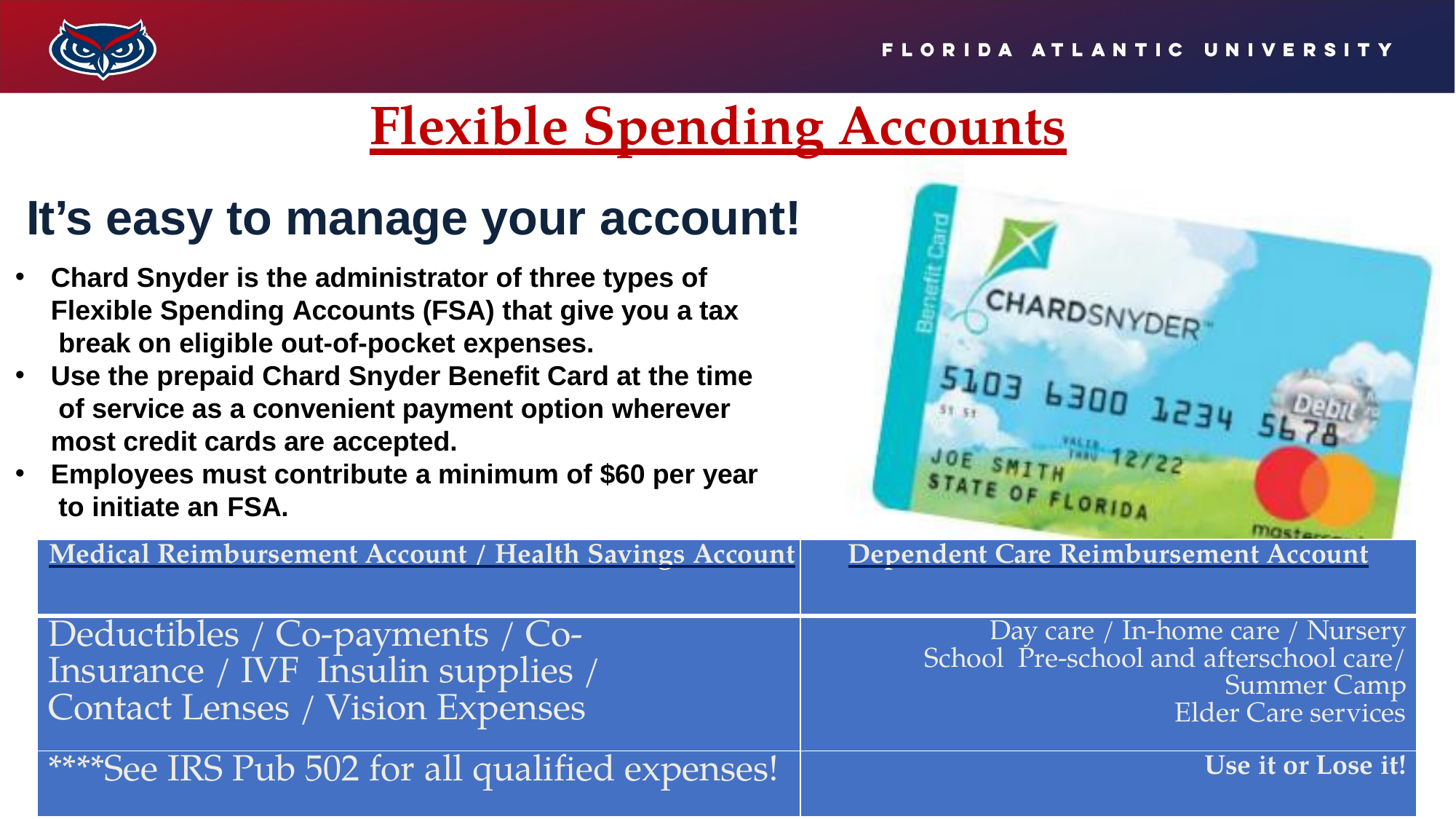

# Flexible Spending Accounts

It’s easy to manage your account!
Chard Snyder is the administrator of three types of  Flexible Spending Accounts (FSA) that give you a tax  break on eligible out-of-pocket expenses.
Use the prepaid Chard Snyder Benefit Card at the time  of service as a convenient payment option wherever  most credit cards are accepted.
Employees must contribute a minimum of $60 per year  to initiate an FSA.
| Medical Reimbursement Account / Health Savings Account | Dependent Care Reimbursement Account |
| --- | --- |
| Deductibles / Co-payments / Co-Insurance / IVF Insulin supplies / Contact Lenses / Vision Expenses | Day care / In-home care / Nursery School Pre-school and afterschool care/ Summer Camp Elder Care services |
| \*\*\*\*See IRS Pub 502 for all qualified expenses! | Use it or Lose it! |